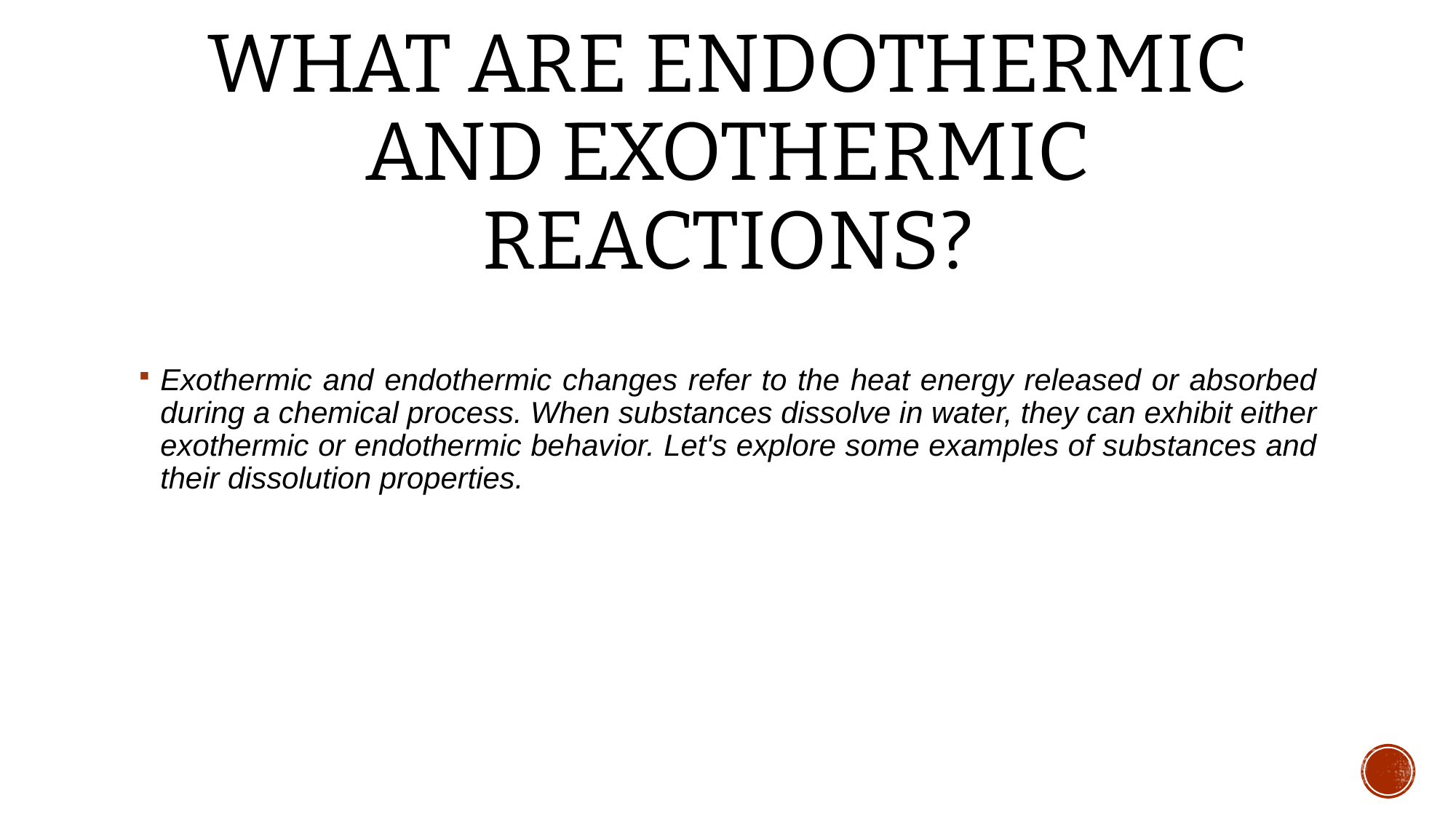

# What are endothermic and exothermic reactions?

Exothermic and endothermic changes refer to the heat energy released or absorbed during a chemical process. When substances dissolve in water, they can exhibit either exothermic or endothermic behavior. Let's explore some examples of substances and their dissolution properties.